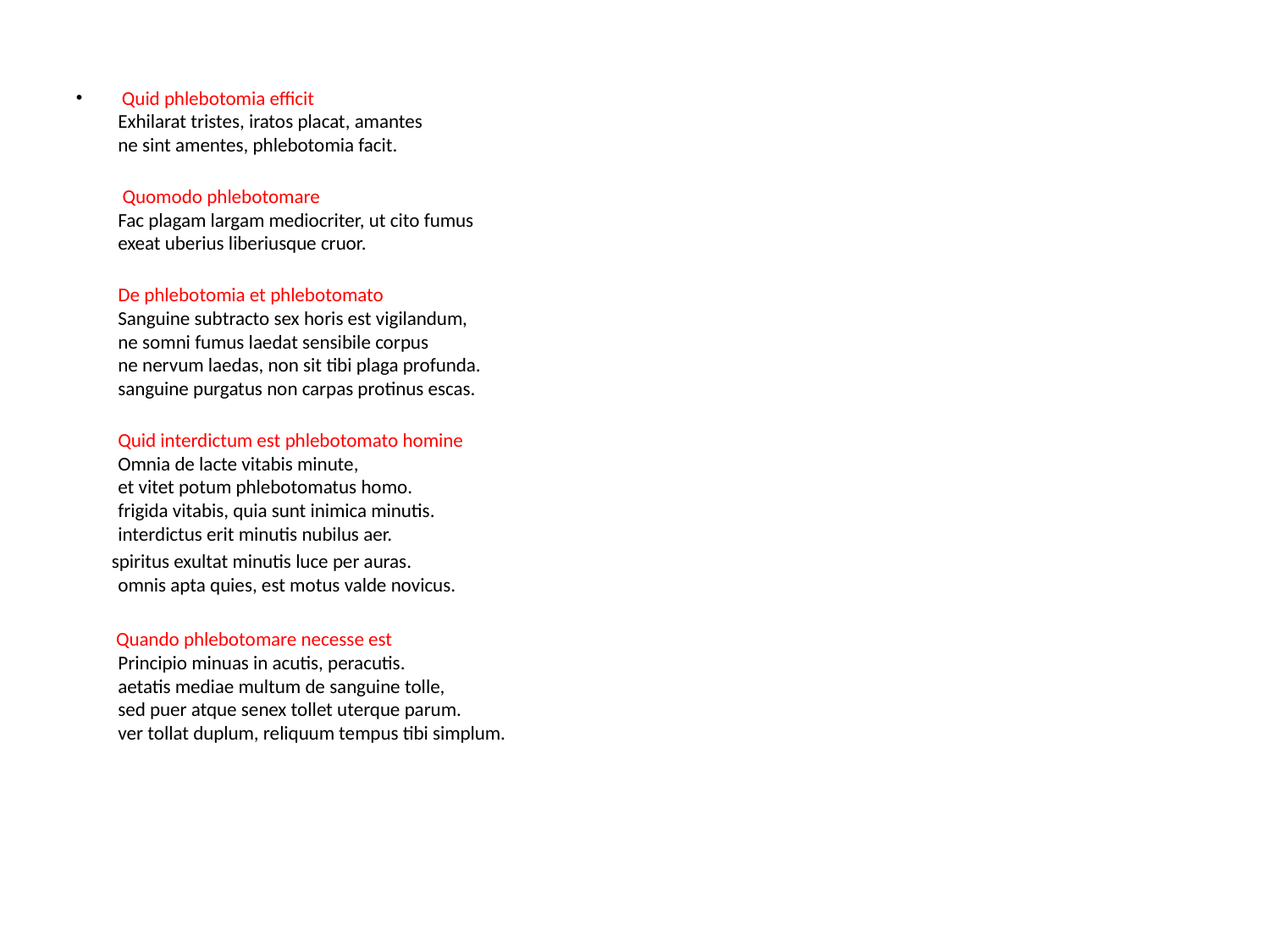

Quid phlebotomia efficit
Exhilarat tristes, iratos placat, amantes
ne sint amentes, phlebotomia facit.
 Quomodo phlebotomare
Fac plagam largam mediocriter, ut cito fumus
exeat uberius liberiusque cruor.
De phlebotomia et phlebotomato
Sanguine subtracto sex horis est vigilandum,
ne somni fumus laedat sensibile corpus
ne nervum laedas, non sit tibi plaga profunda.
sanguine purgatus non carpas protinus escas.
Quid interdictum est phlebotomato homine
Omnia de lacte vitabis minute,
et vitet potum phlebotomatus homo.
frigida vitabis, quia sunt inimica minutis.
interdictus erit minutis nubilus aer.
        spiritus exultat minutis luce per auras.
omnis apta quies, est motus valde novicus.

         Quando phlebotomare necesse est
Principio minuas in acutis, peracutis.
aetatis mediae multum de sanguine tolle,
sed puer atque senex tollet uterque parum.
ver tollat duplum, reliquum tempus tibi simplum.